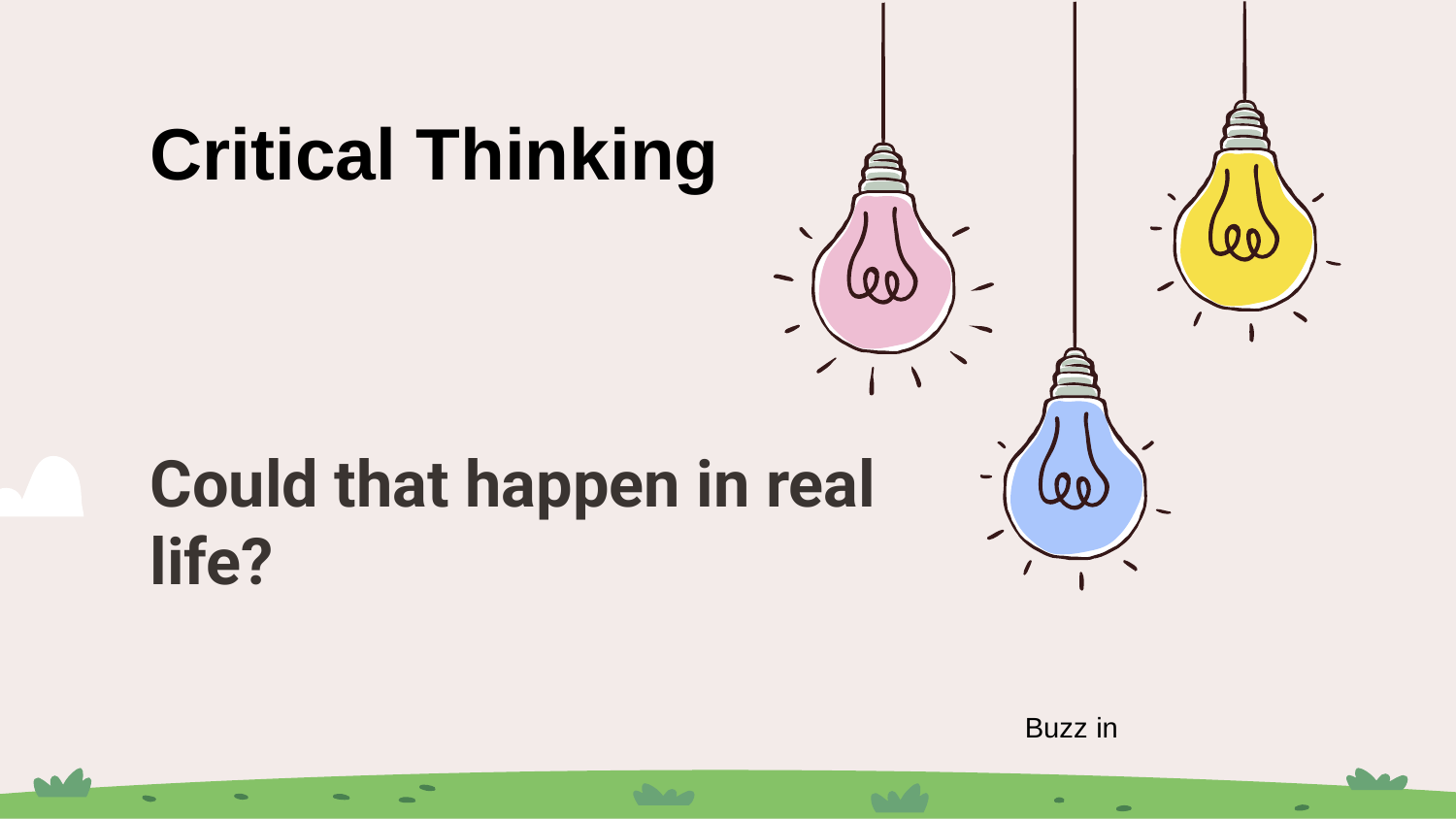

Critical Thinking

Could that happen in real life?
Buzz in